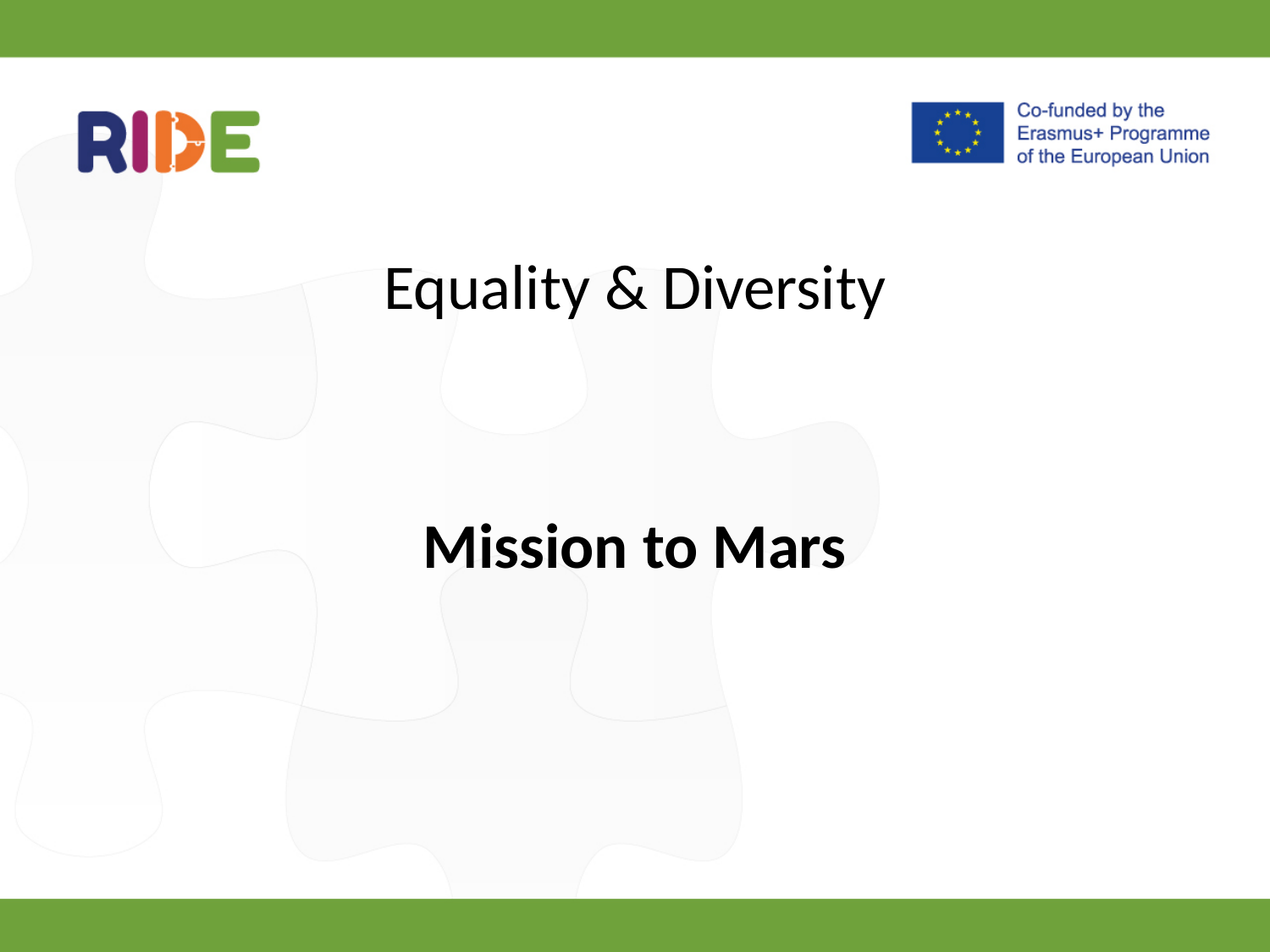

# Equality & Diversity
Mission to Mars